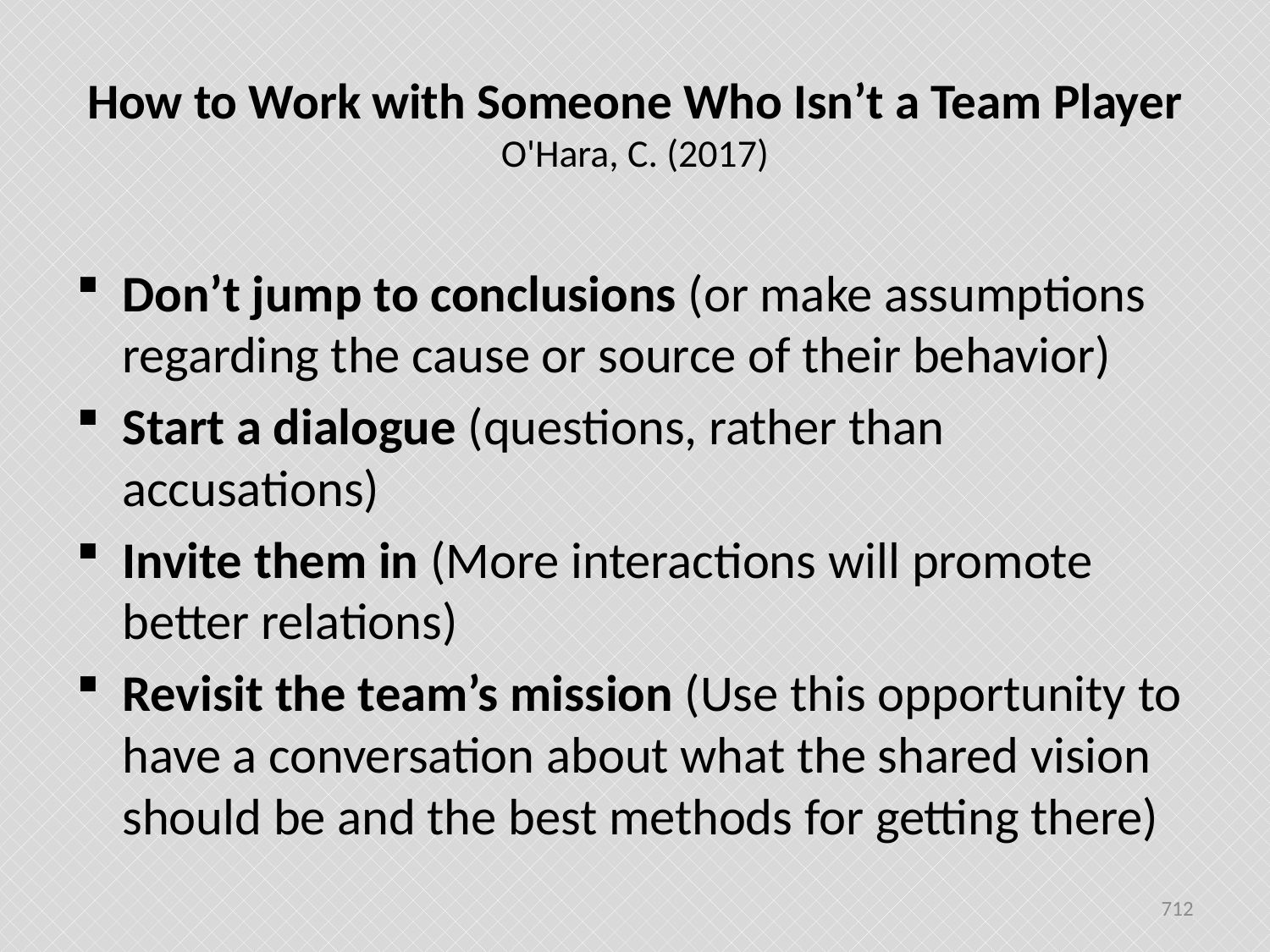

# How to Work with Someone Who Isn’t a Team Player O'Hara, C. (2017)
Don’t jump to conclusions (or make assumptions regarding the cause or source of their behavior)
Start a dialogue (questions, rather than accusations)
Invite them in (More interactions will promote better relations)
Revisit the team’s mission (Use this opportunity to have a conversation about what the shared vision should be and the best methods for getting there)

712